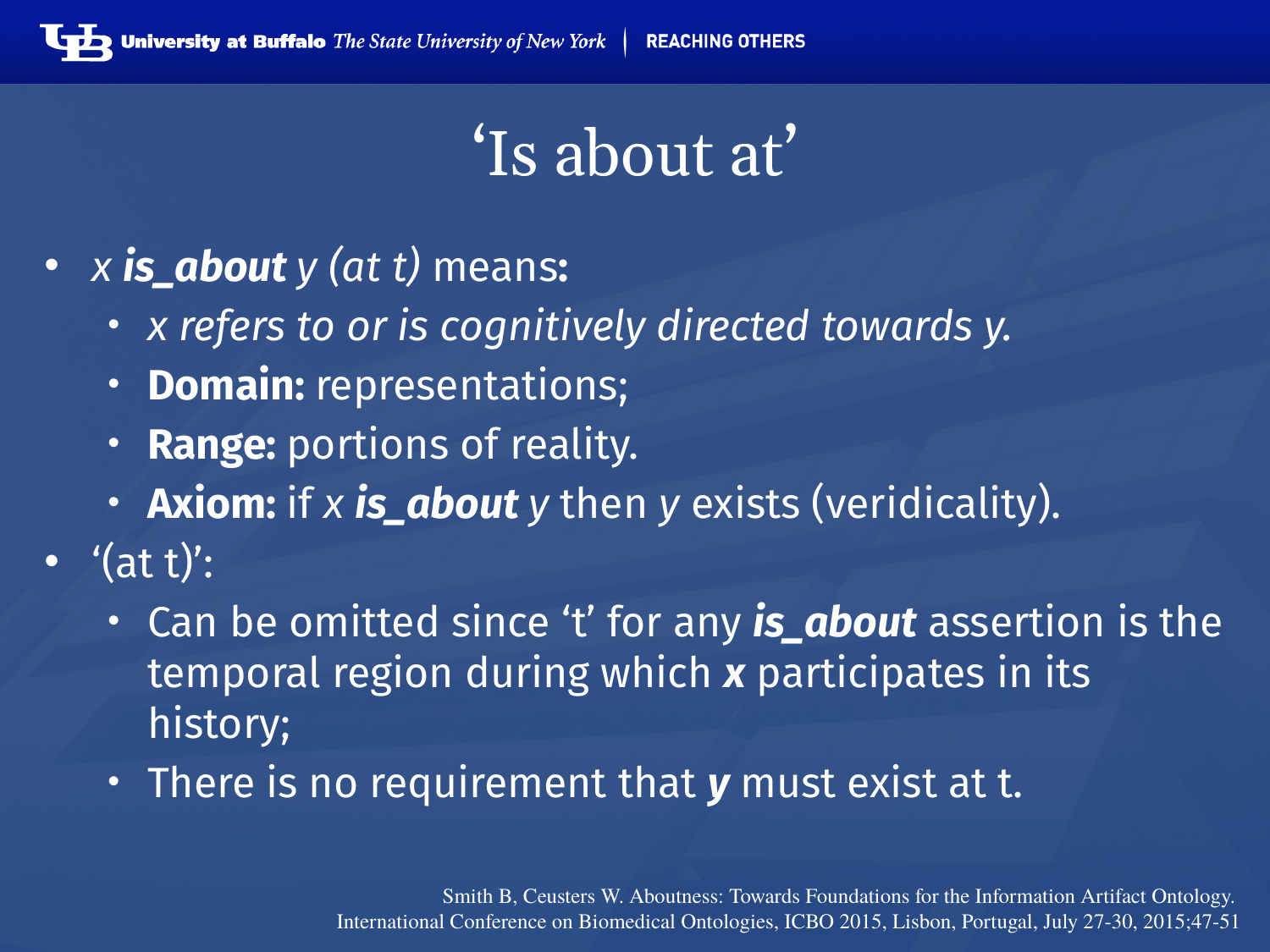

# ‘Is about at’
x is_about y (at t) means:
x refers to or is cognitively directed towards y.
Domain: representations;
Range: portions of reality.
Axiom: if x is_about y then y exists (veridicality).
‘(at t)’:
Can be omitted since ‘t’ for any is_about assertion is the temporal region during which x participates in its history;
There is no requirement that y must exist at t.

Smith B, Ceusters W. Aboutness: Towards Foundations for the Information Artifact Ontology.
International Conference on Biomedical Ontologies, ICBO 2015, Lisbon, Portugal, July 27-30, 2015;47-51